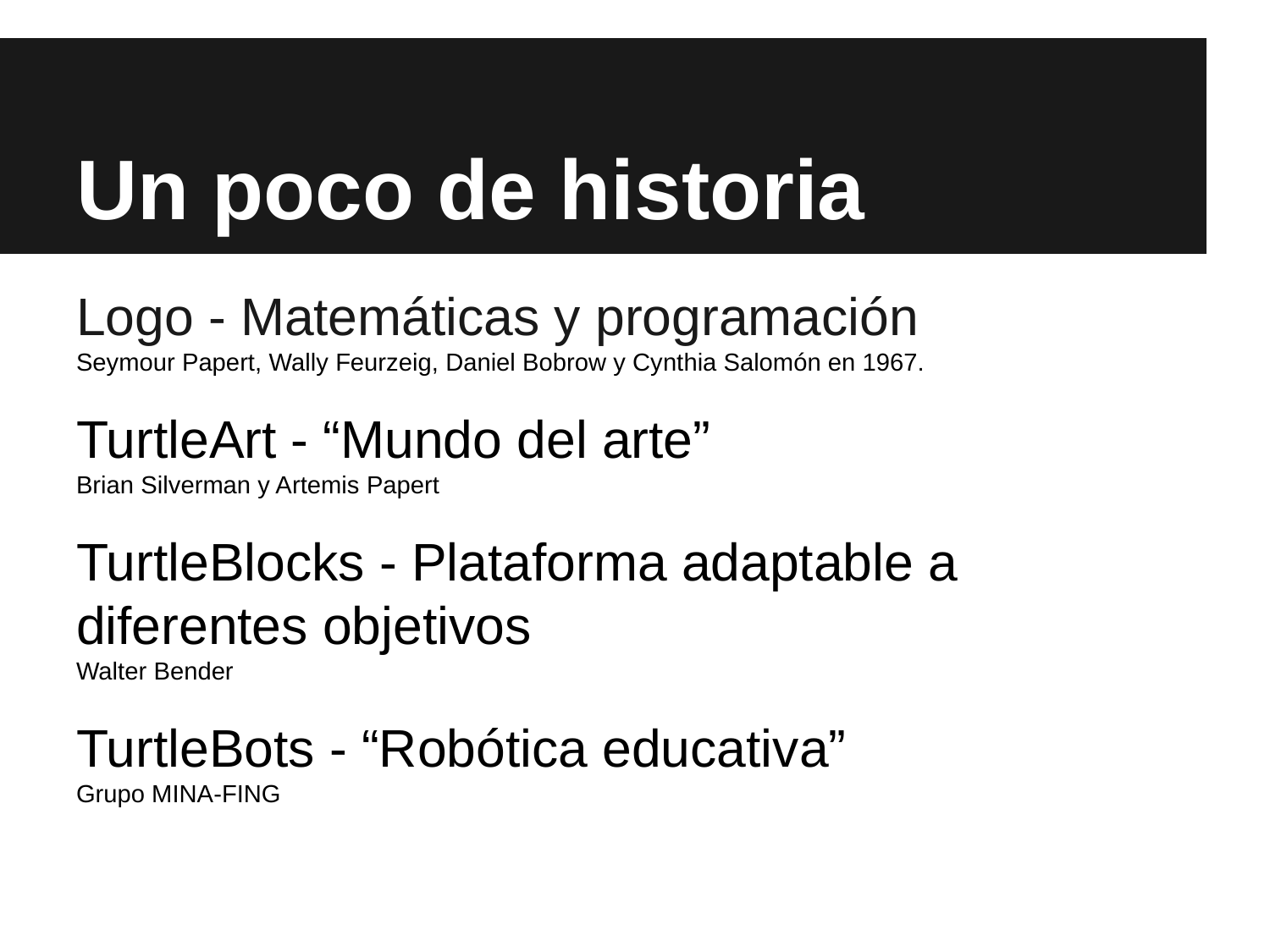

# Un poco de historia
Logo - Matemáticas y programación
Seymour Papert, Wally Feurzeig, Daniel Bobrow y Cynthia Salomón en 1967.
TurtleArt - “Mundo del arte”
Brian Silverman y Artemis Papert
TurtleBlocks - Plataforma adaptable a diferentes objetivos
Walter Bender

TurtleBots - “Robótica educativa”
Grupo MINA-FING